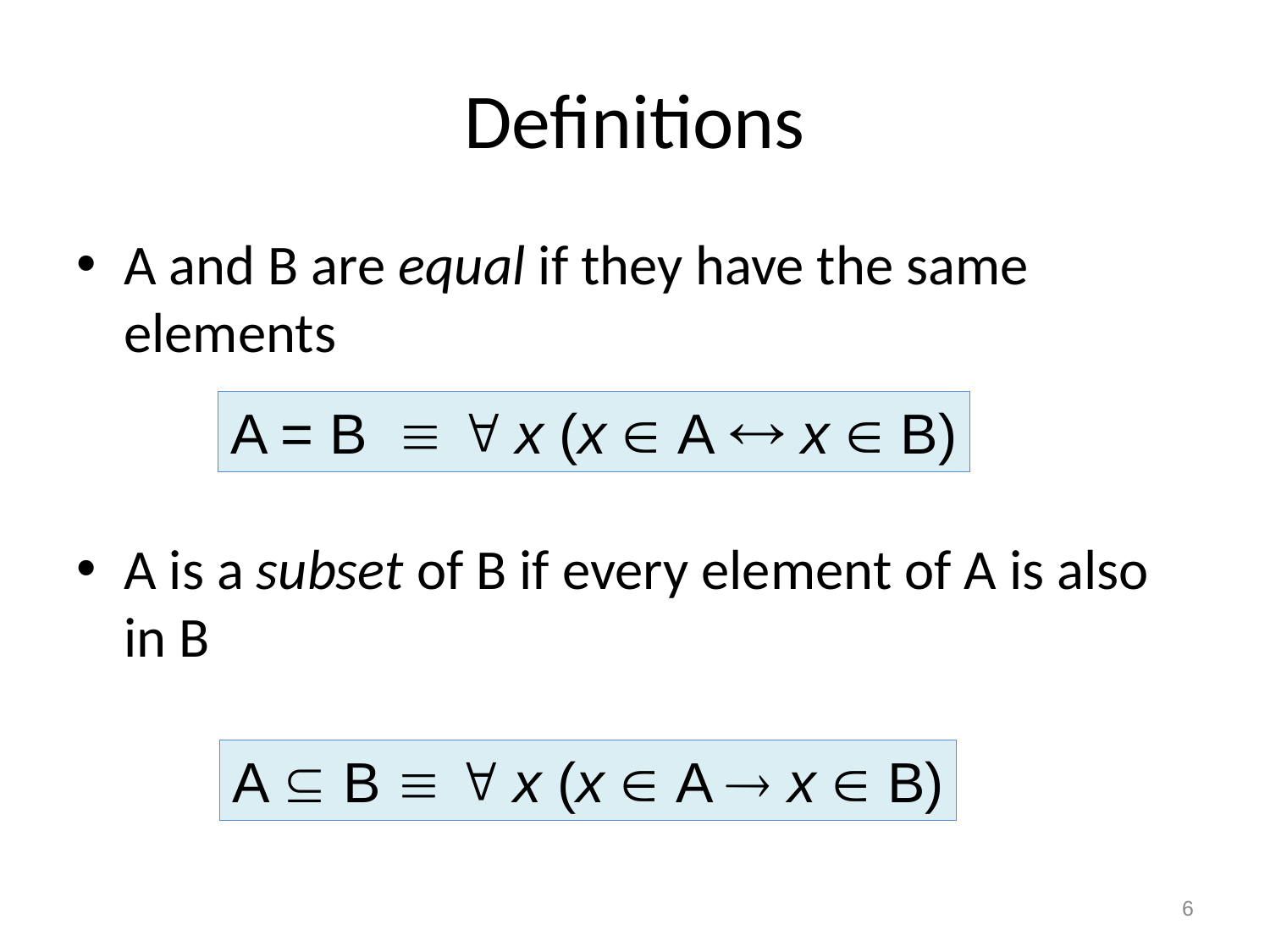

# Definitions
A and B are equal if they have the same elements

A is a subset of B if every element of A is also in B
A = B  ≡ ∀ x (x ∈ A ↔ x ∈ B)
A ⊆ B ≡ ∀ x (x ∈ A → x ∈ B)
A ⊂ B
6